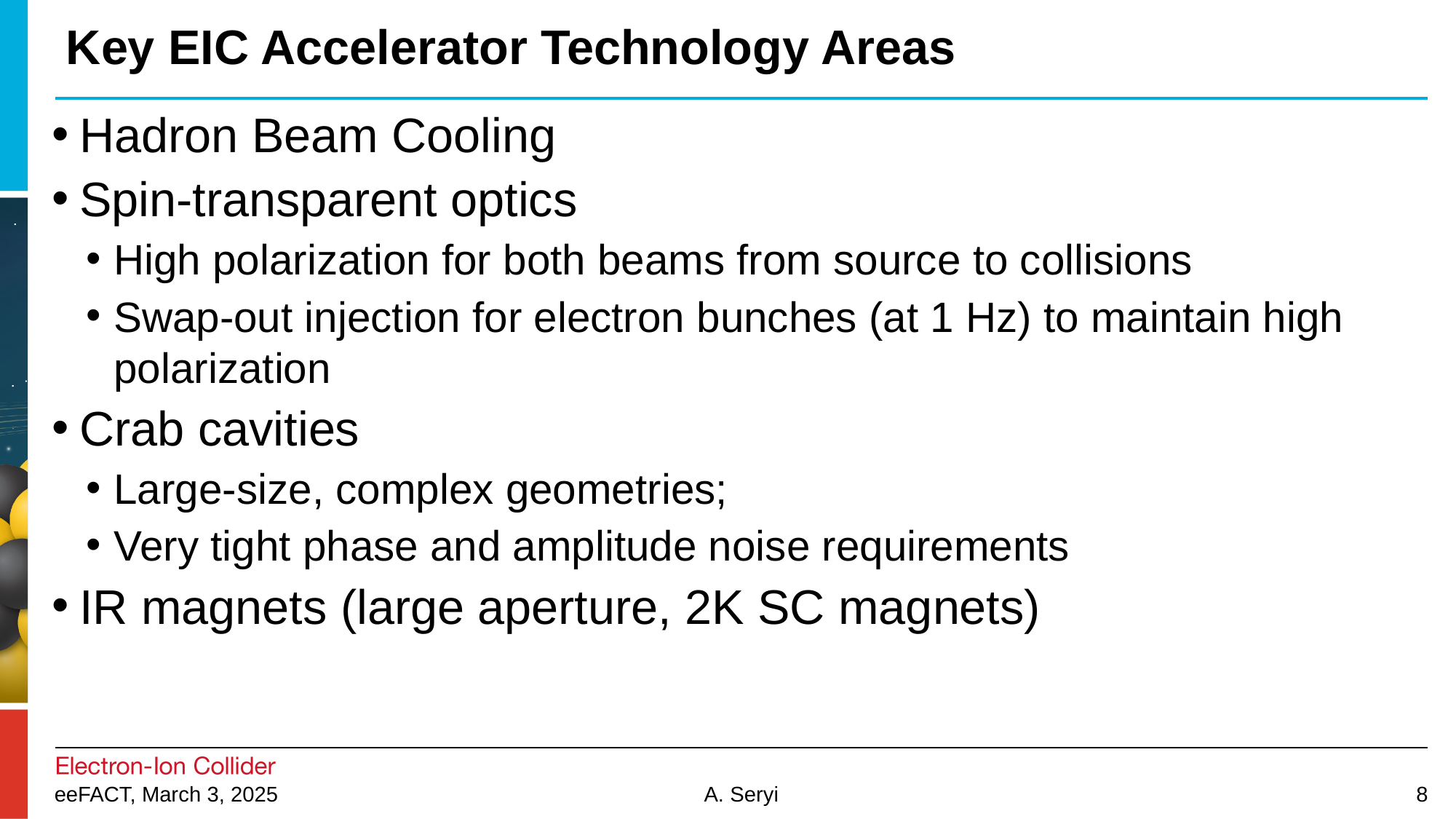

# Key EIC Accelerator Technology Areas
Hadron Beam Cooling
Spin-transparent optics
High polarization for both beams from source to collisions
Swap-out injection for electron bunches (at 1 Hz) to maintain high polarization
Crab cavities
Large-size, complex geometries;
Very tight phase and amplitude noise requirements
IR magnets (large aperture, 2K SC magnets)